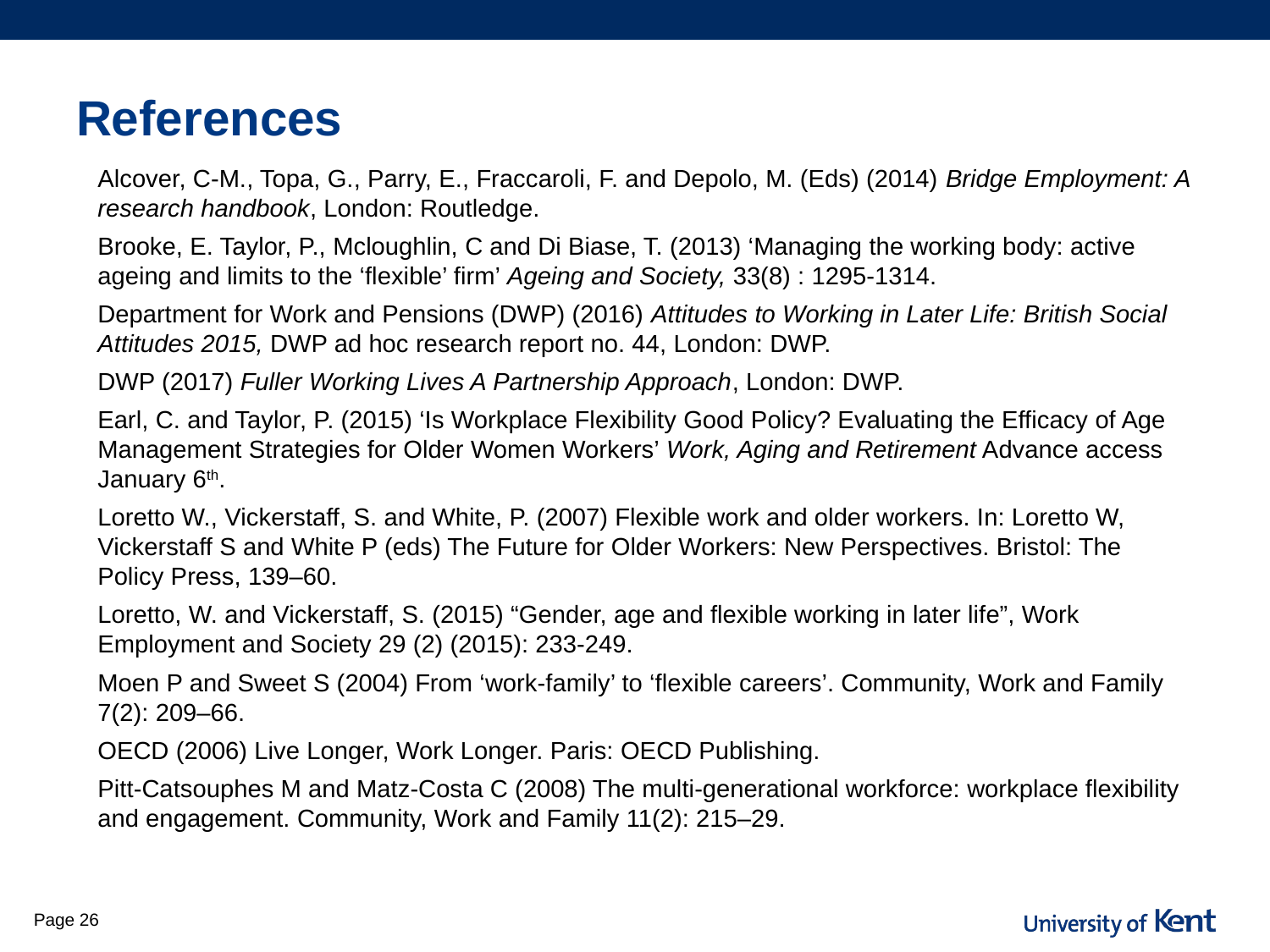

# References
Alcover, C-M., Topa, G., Parry, E., Fraccaroli, F. and Depolo, M. (Eds) (2014) Bridge Employment: A research handbook, London: Routledge.
Brooke, E. Taylor, P., Mcloughlin, C and Di Biase, T. (2013) ‘Managing the working body: active ageing and limits to the ‘flexible’ firm’ Ageing and Society, 33(8) : 1295-1314.
Department for Work and Pensions (DWP) (2016) Attitudes to Working in Later Life: British Social Attitudes 2015, DWP ad hoc research report no. 44, London: DWP.
DWP (2017) Fuller Working Lives A Partnership Approach, London: DWP.
Earl, C. and Taylor, P. (2015) ‘Is Workplace Flexibility Good Policy? Evaluating the Efficacy of Age Management Strategies for Older Women Workers’ Work, Aging and Retirement Advance access January 6th.
Loretto W., Vickerstaff, S. and White, P. (2007) Flexible work and older workers. In: Loretto W, Vickerstaff S and White P (eds) The Future for Older Workers: New Perspectives. Bristol: The Policy Press, 139–60.
Loretto, W. and Vickerstaff, S. (2015) “Gender, age and flexible working in later life”, Work Employment and Society 29 (2) (2015): 233-249.
Moen P and Sweet S (2004) From ‘work-family’ to ‘flexible careers’. Community, Work and Family 7(2): 209–66.
OECD (2006) Live Longer, Work Longer. Paris: OECD Publishing.
Pitt-Catsouphes M and Matz-Costa C (2008) The multi-generational workforce: workplace flexibility and engagement. Community, Work and Family 11(2): 215–29.
Page 26